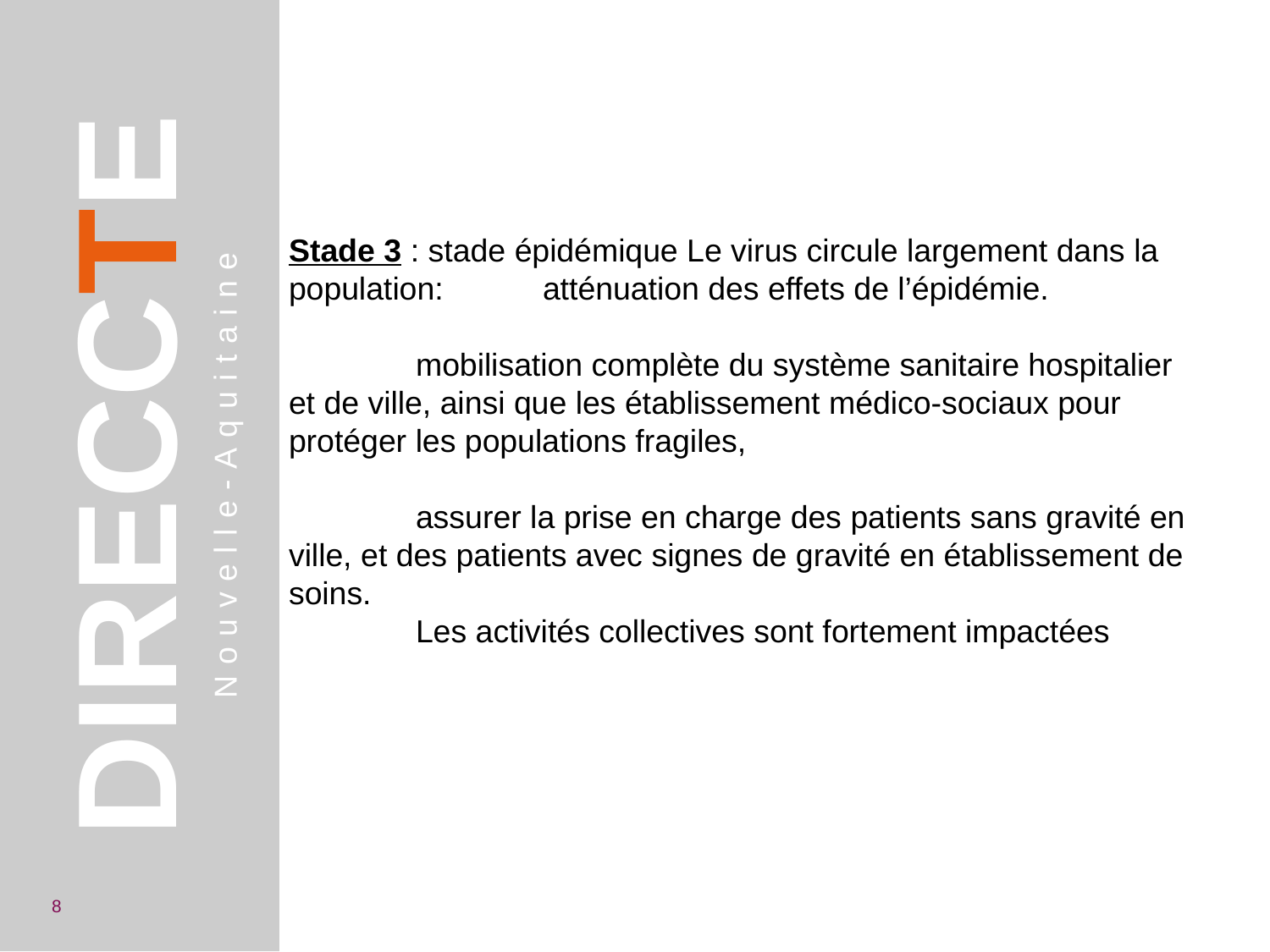

Stade 3 : stade épidémique Le virus circule largement dans la population: 	atténuation des effets de l’épidémie.

	mobilisation complète du système sanitaire hospitalier et de ville, ainsi que les établissement médico-sociaux pour protéger les populations fragiles,

	assurer la prise en charge des patients sans gravité en ville, et des patients avec signes de gravité en établissement de soins.
	Les activités collectives sont fortement impactées
DIRECCTE
Nouvelle-Aquitaine
8